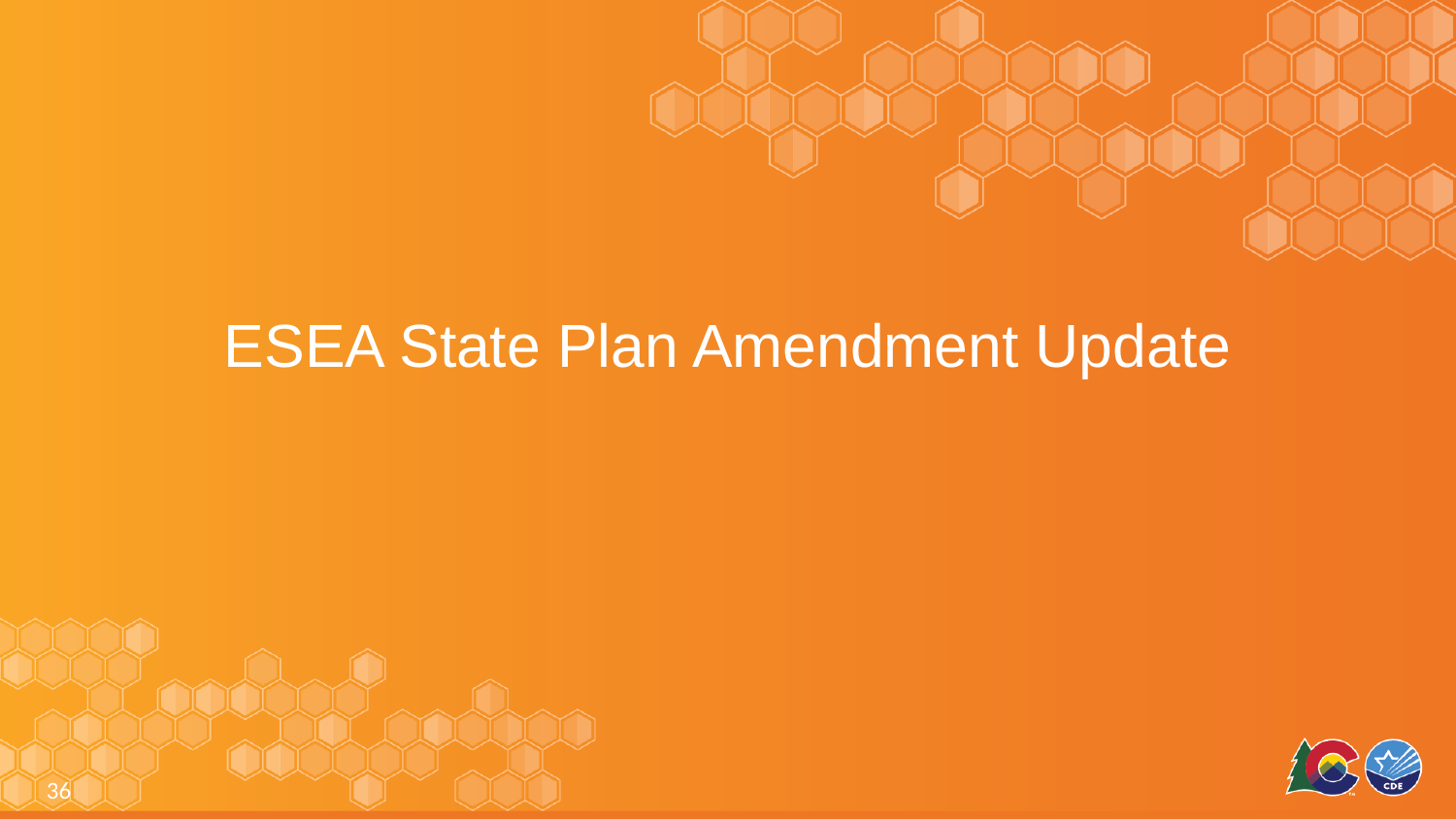

# ESEA State Plan Amendment Update
36